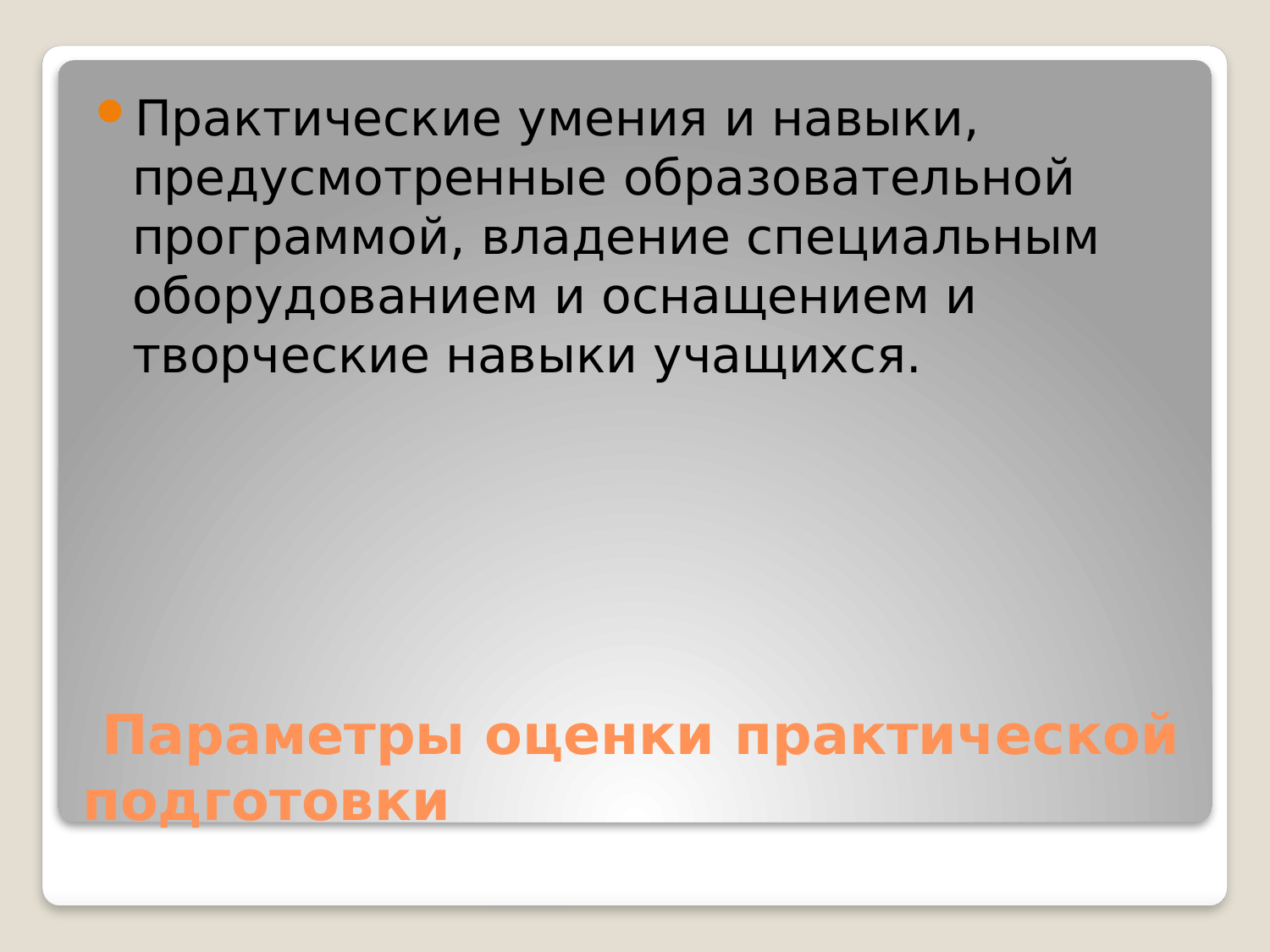

Практические умения и навыки, предусмотренные образовательной программой, владение специальным оборудованием и оснащением и творческие навыки учащихся.

# Параметры оценки практической подготовки